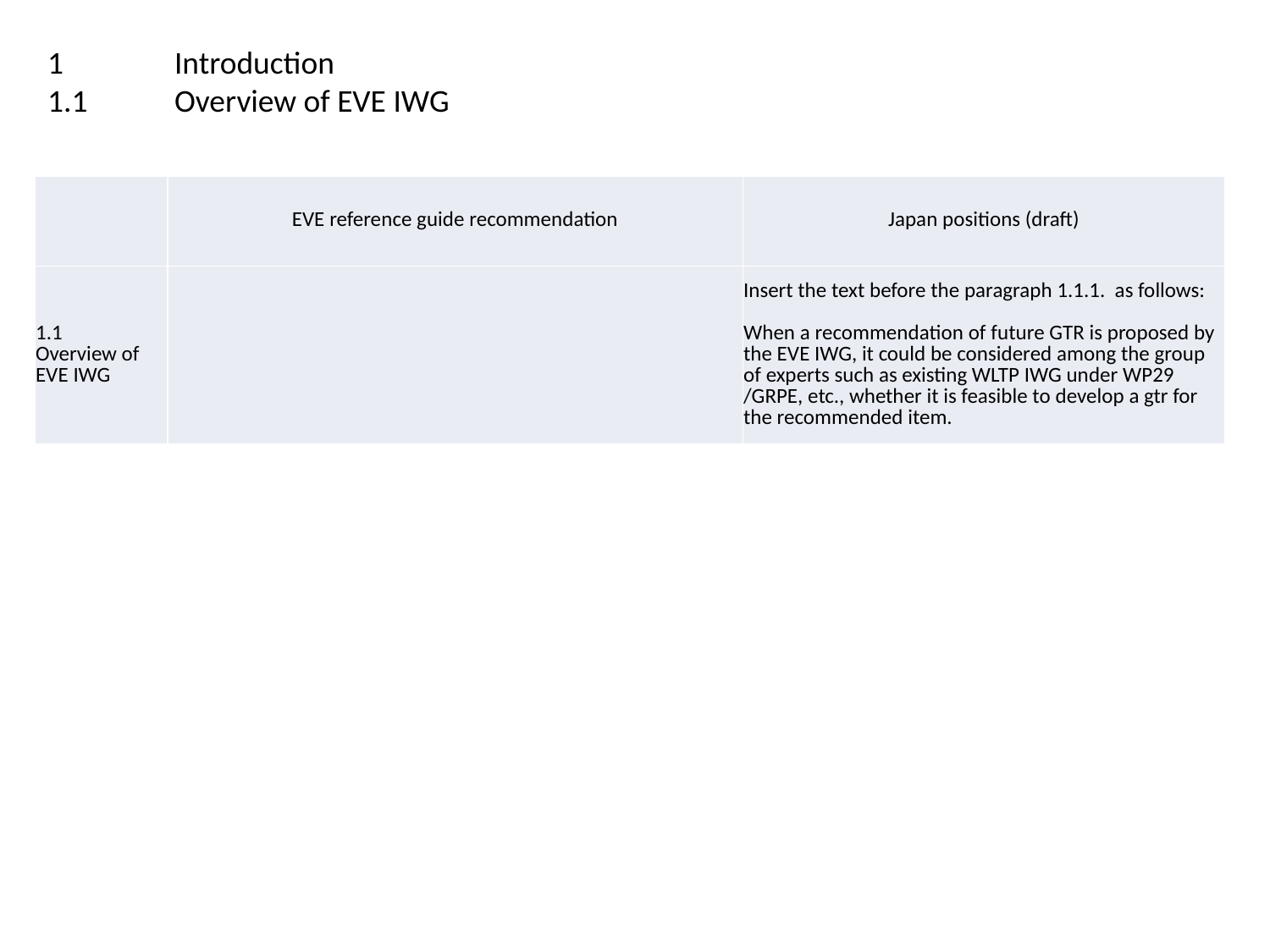

1	Introduction
1.1	Overview of EVE IWG
|  | EVE reference guide recommendation | Japan positions (draft) |
| --- | --- | --- |
| 1.1 Overview of EVE IWG |  | Insert the text before the paragraph 1.1.1. as follows: When a recommendation of future GTR is proposed by the EVE IWG, it could be considered among the group of experts such as existing WLTP IWG under WP29 /GRPE, etc., whether it is feasible to develop a gtr for the recommended item. |